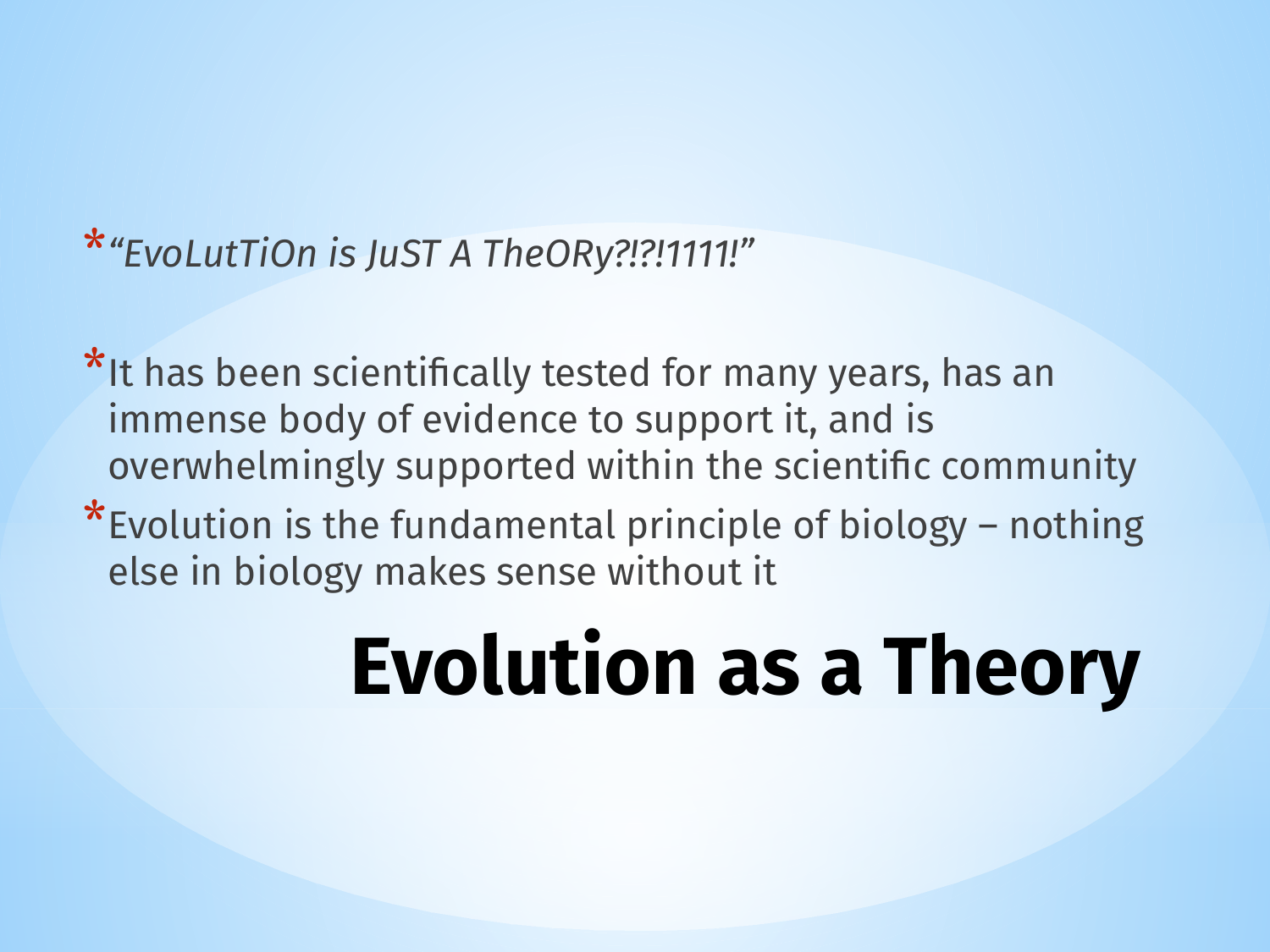

“EvoLutTiOn is JuST A TheORy?!?!1111!”

It has been scientifically tested for many years, has an immense body of evidence to support it, and is overwhelmingly supported within the scientific community
Evolution is the fundamental principle of biology – nothing else in biology makes sense without it
# Evolution as a Theory